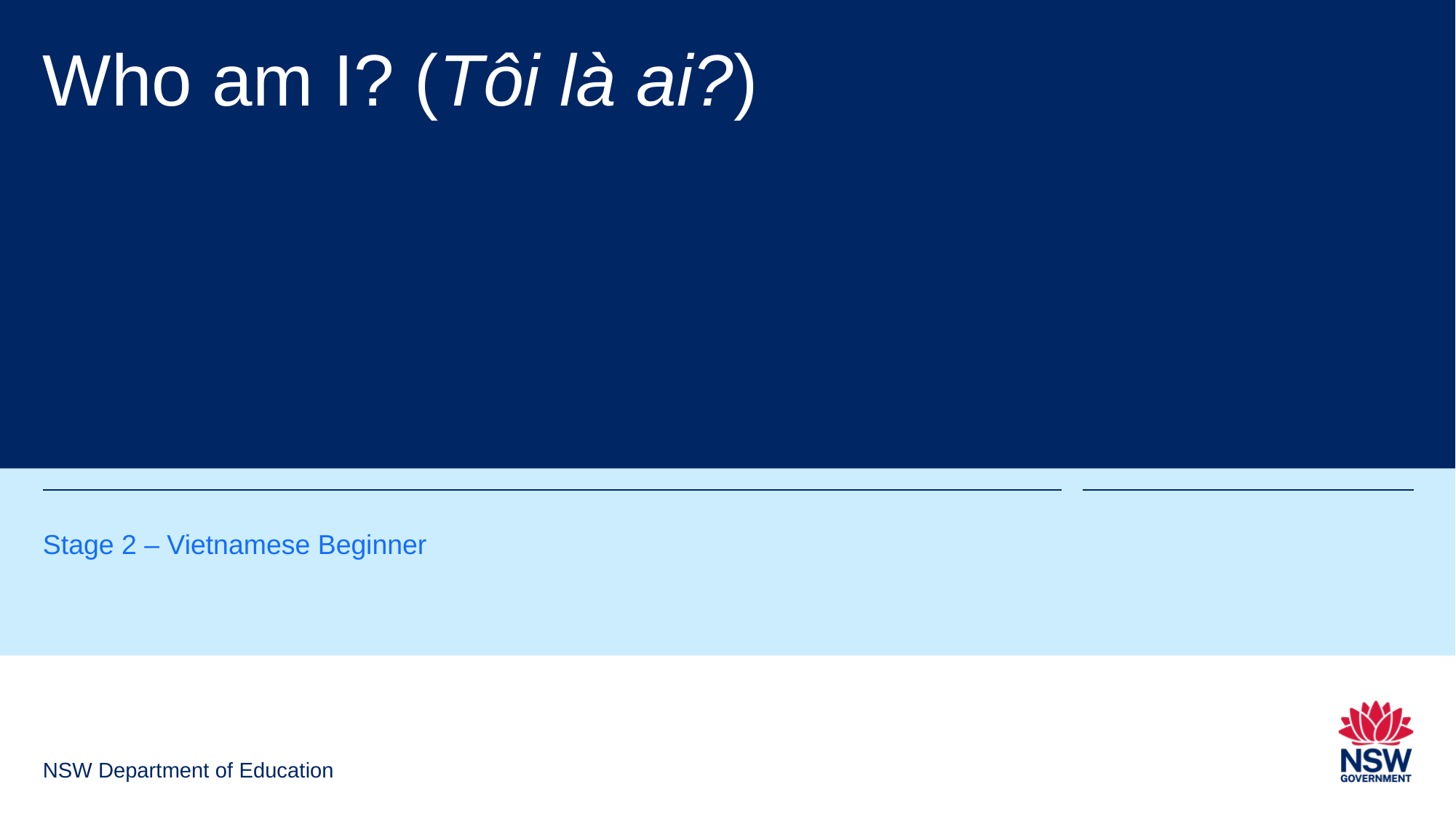

# Who am I? (Tôi là ai?)
Stage 2 – Vietnamese Beginner
NSW Department of Education